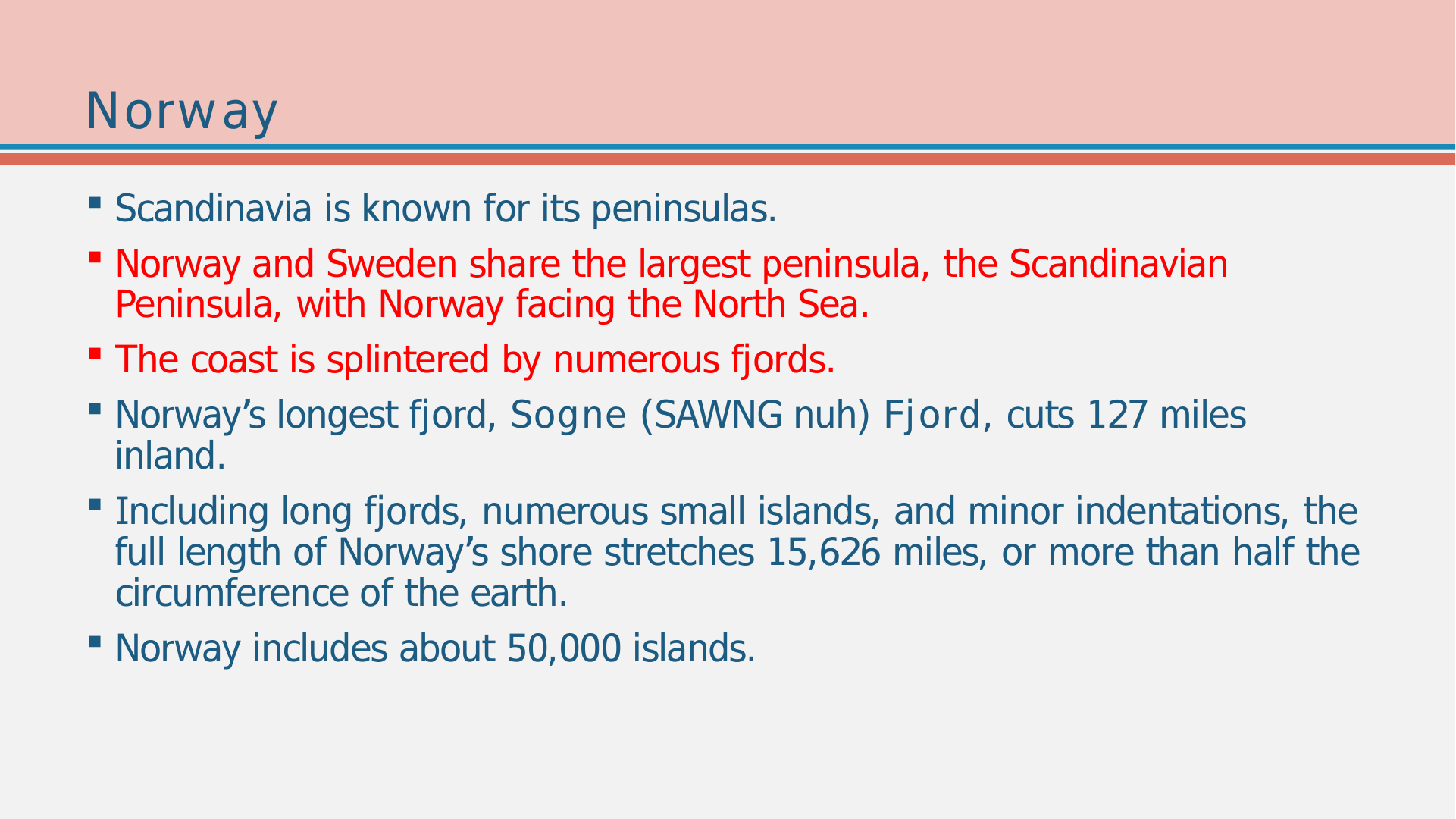

# Norway
Scandinavia is known for its peninsulas.
Norway and Sweden share the largest peninsula, the Scandinavian Peninsula, with Norway facing the North Sea.
The coast is splintered by numerous fjords.
Norway’s longest fjord, Sogne (SAWNG nuh) Fjord, cuts 127 miles inland.
Including long fjords, numerous small islands, and minor indentations, the full length of Norway’s shore stretches 15,626 miles, or more than half the circumference of the earth.
Norway includes about 50,000 islands.